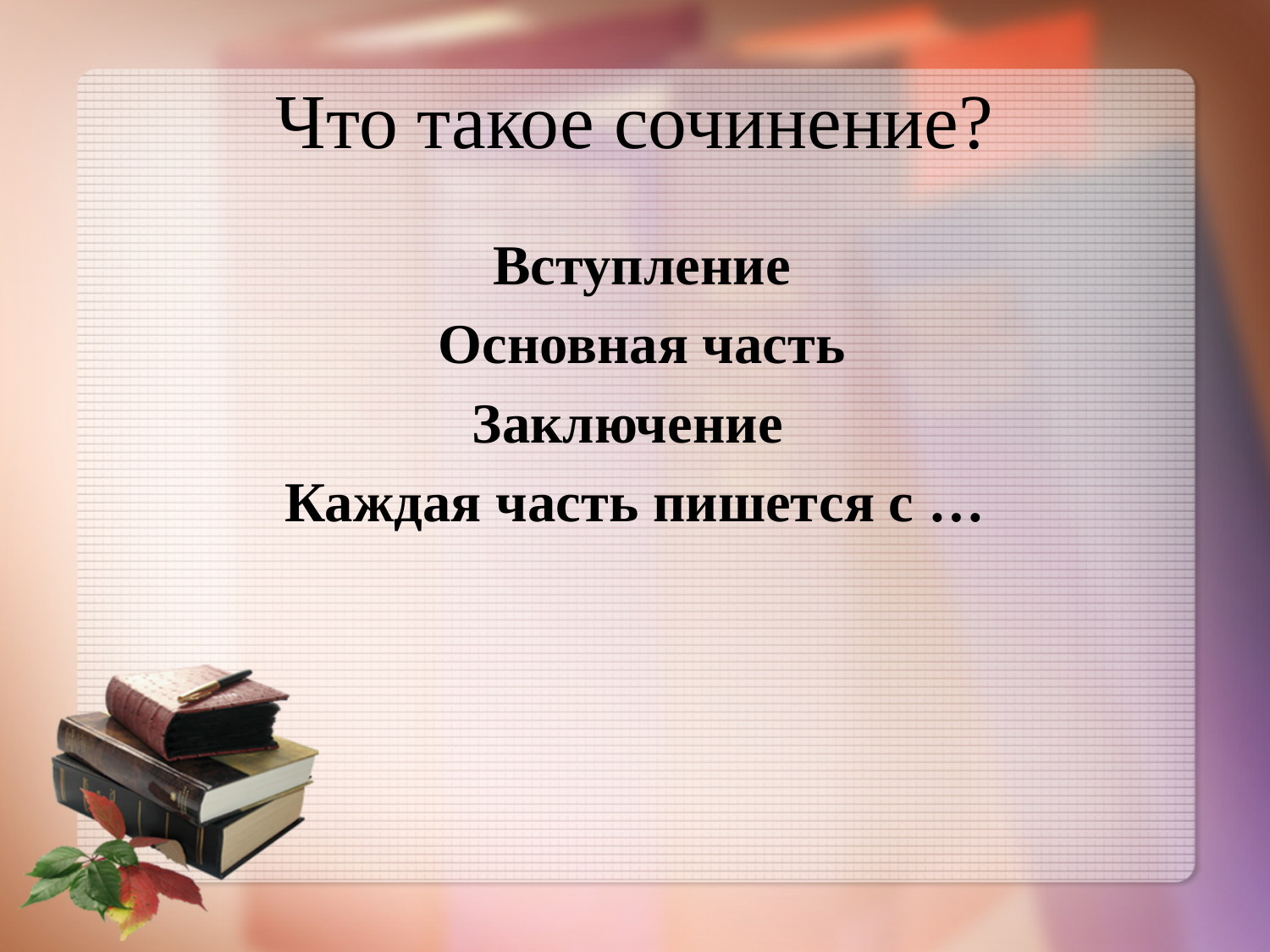

# Что такое сочинение?
 Вступление
 Основная часть
Заключение
Каждая часть пишется с …